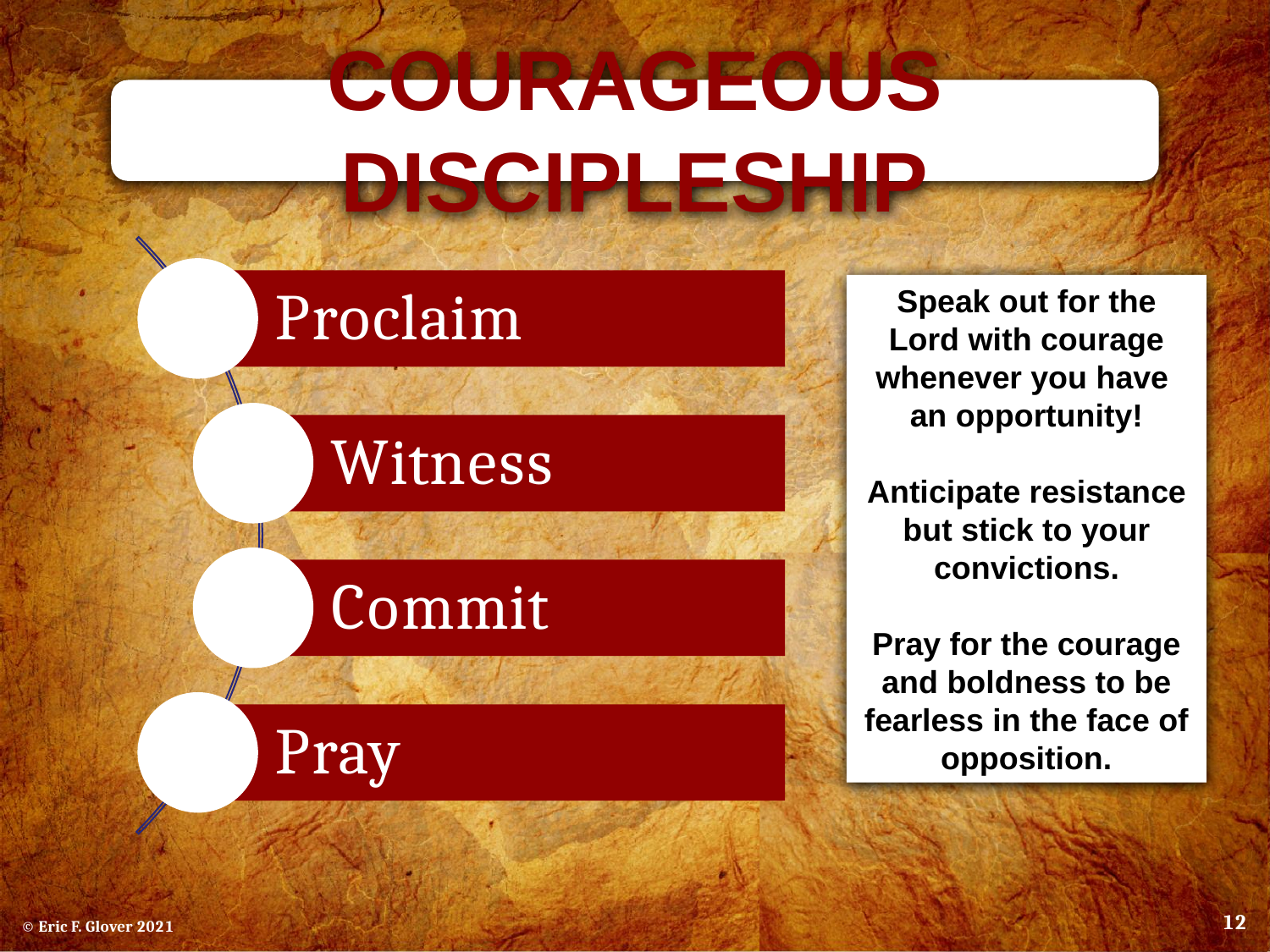

Courageous Discipleship
Proclaim
Witness
Commit
Pray
Speak out for the Lord with courage whenever you have
an opportunity!
Anticipate resistance but stick to your convictions.

Pray for the courage and boldness to be fearless in the face of opposition.
12
© Eric F. Glover 2021